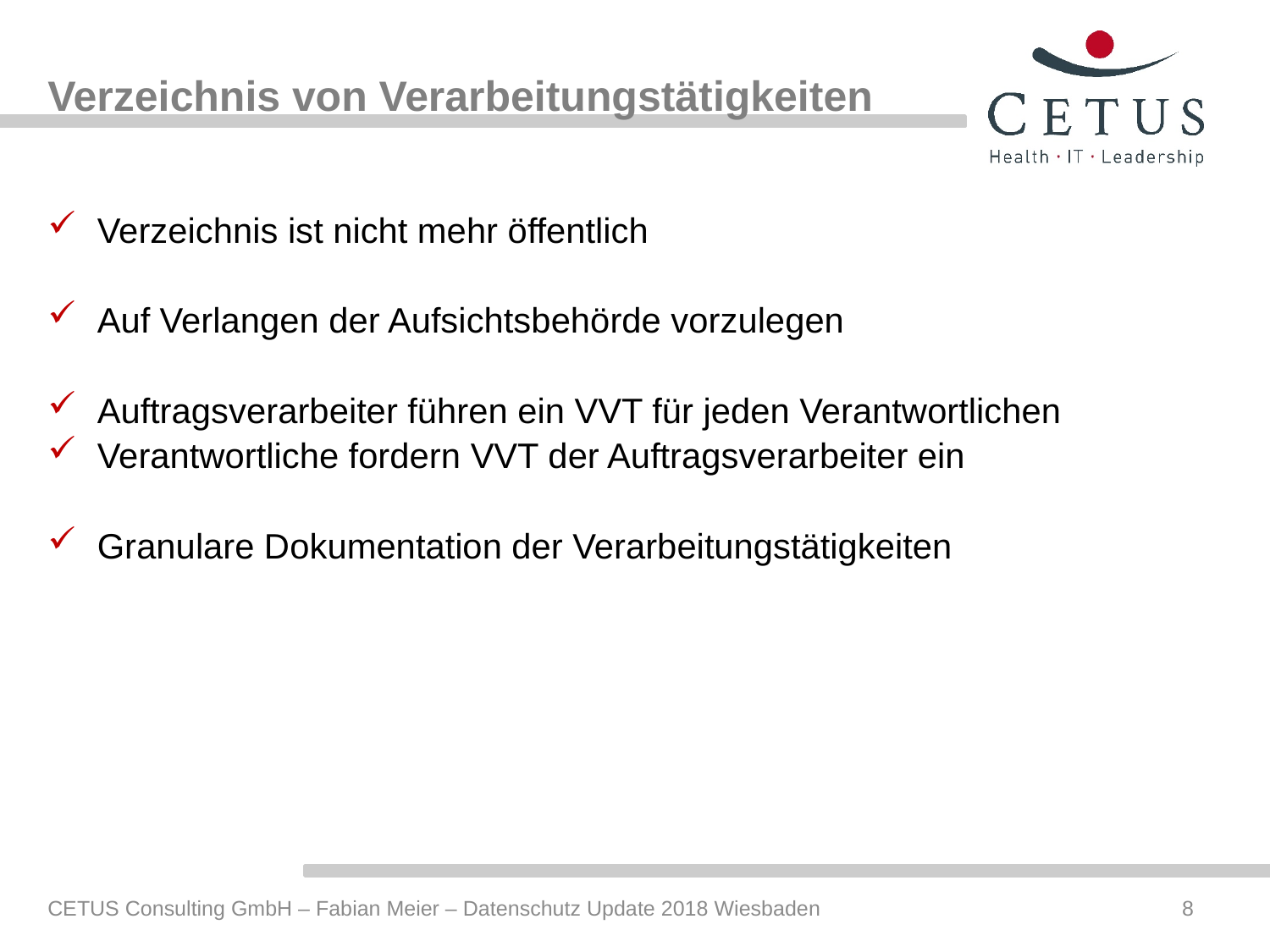

# Verzeichnis von Verarbeitungstätigkeiten
Verzeichnis ist nicht mehr öffentlich

Auf Verlangen der Aufsichtsbehörde vorzulegen

Auftragsverarbeiter führen ein VVT für jeden Verantwortlichen
Verantwortliche fordern VVT der Auftragsverarbeiter ein

Granulare Dokumentation der Verarbeitungstätigkeiten
CETUS Consulting GmbH – Fabian Meier – Datenschutz Update 2018 Wiesbaden
8